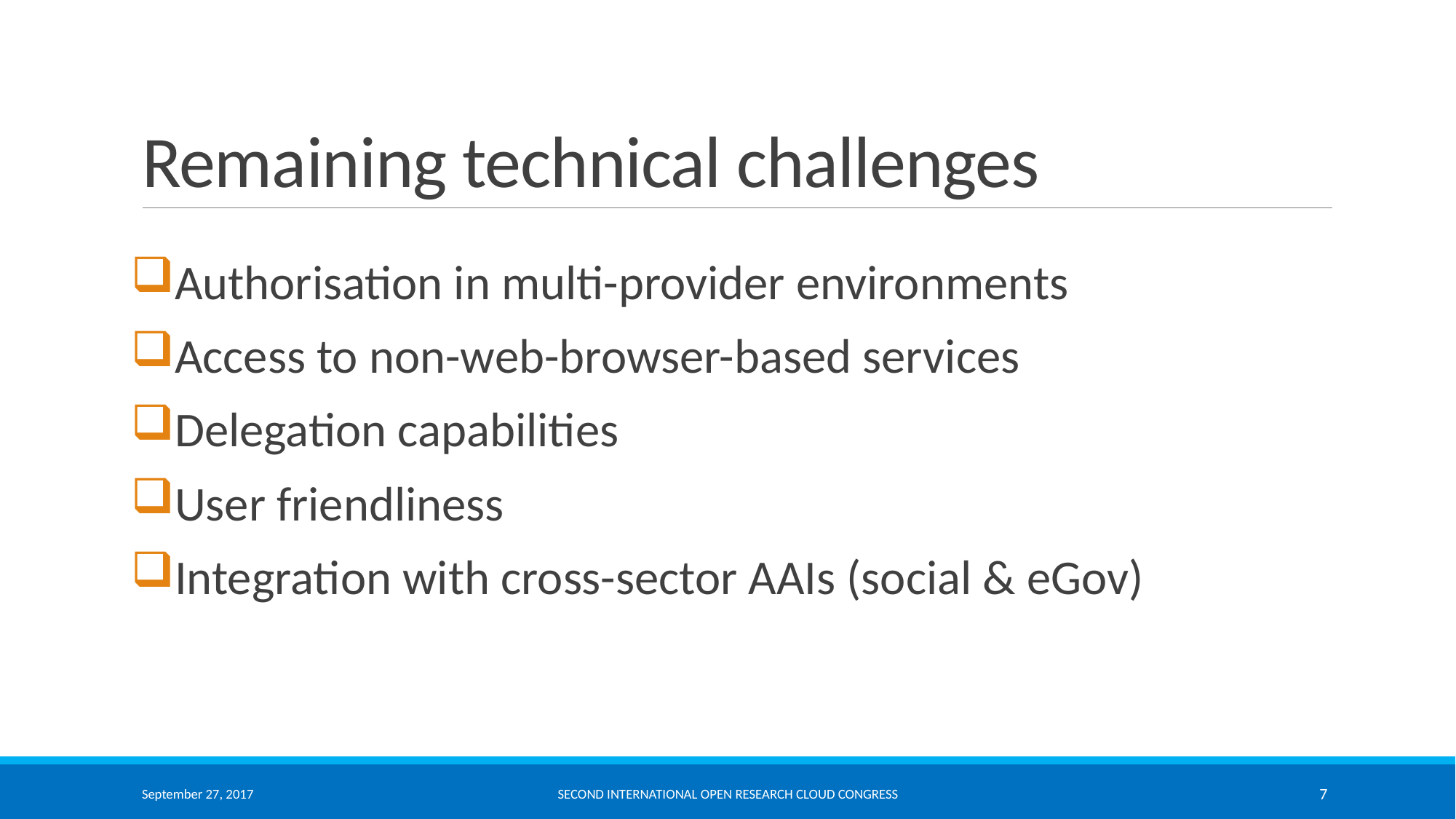

# Remaining technical challenges
Authorisation in multi-provider environments
Access to non-­web-browser-based services
Delegation capabilities
User friendliness
Integration with cross-sector AAIs (social & eGov)
September 27, 2017
Second International Open Research Cloud Congress
7